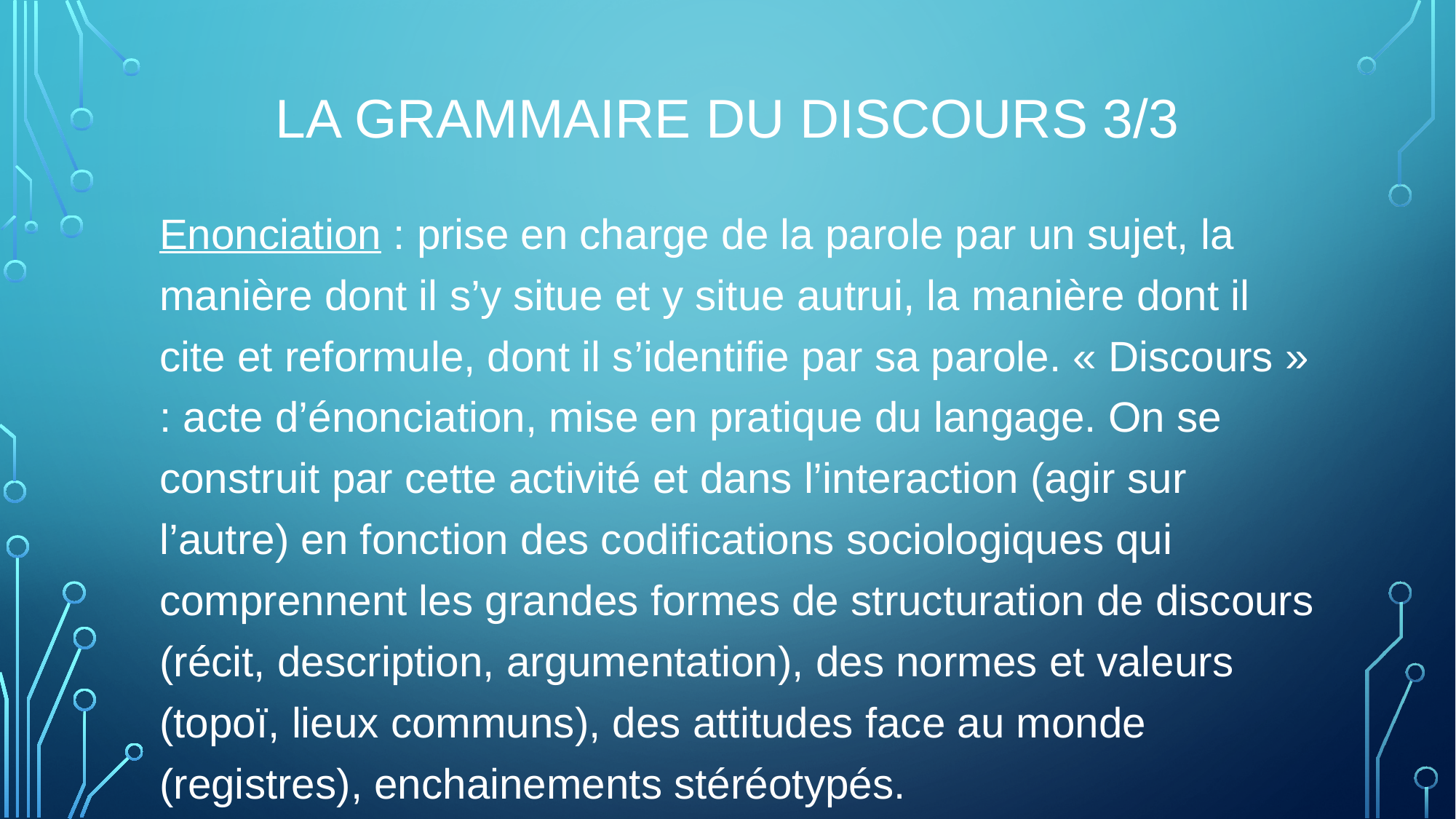

# LA GRAMMAIRE DU DISCOURS 3/3
Enonciation : prise en charge de la parole par un sujet, la manière dont il s’y situe et y situe autrui, la manière dont il cite et reformule, dont il s’identifie par sa parole. « Discours » : acte d’énonciation, mise en pratique du langage. On se construit par cette activité et dans l’interaction (agir sur l’autre) en fonction des codifications sociologiques qui comprennent les grandes formes de structuration de discours (récit, description, argumentation), des normes et valeurs (topoï, lieux communs), des attitudes face au monde (registres), enchainements stéréotypés.